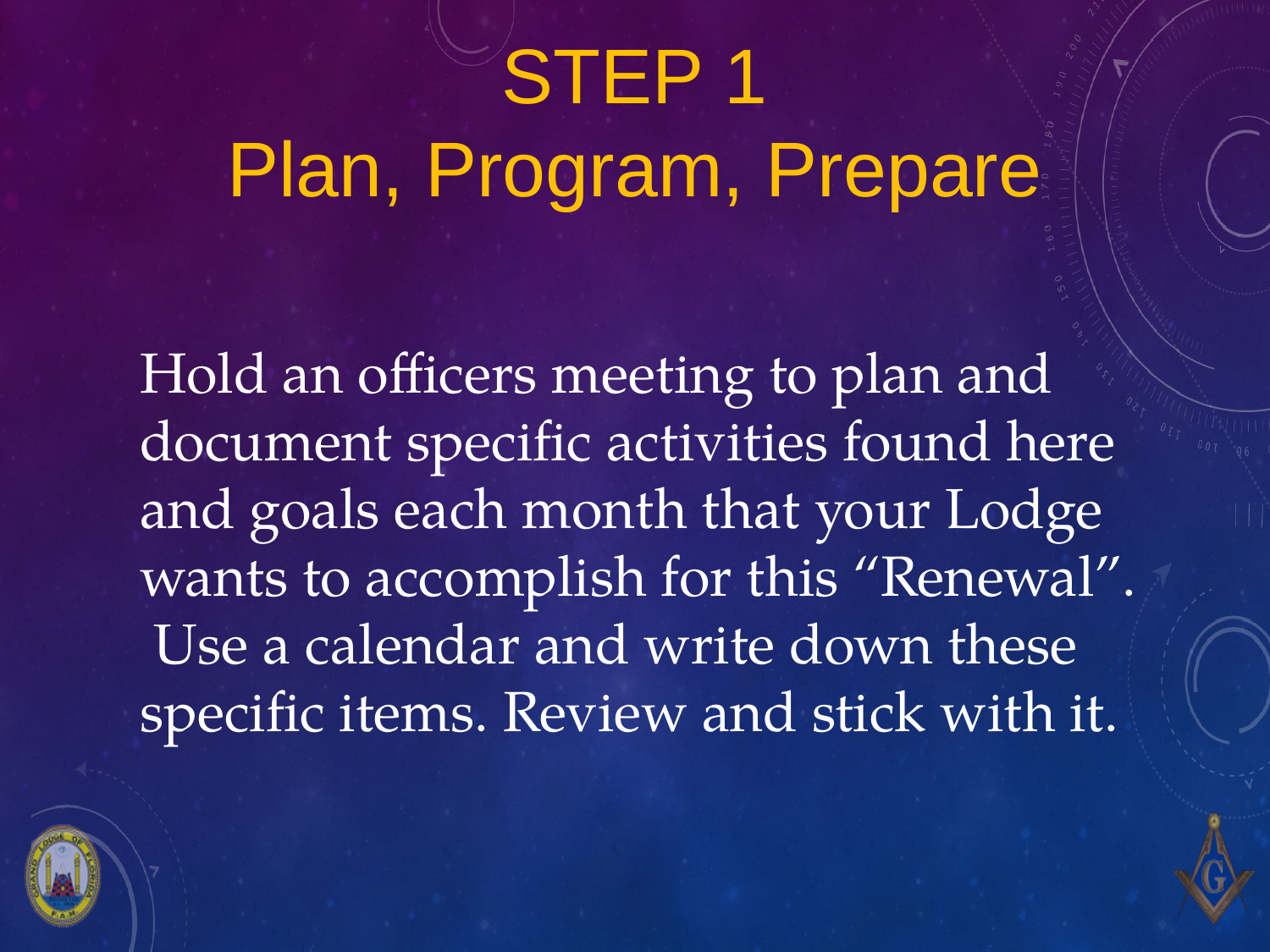

# Step 1 Plan, Program, Prepare
Hold an officers meeting to plan and  document specific activities found here and goals each month that your Lodge wants to accomplish for this “Renewal”.  Use a calendar and write down these specific items. Review and stick with it.